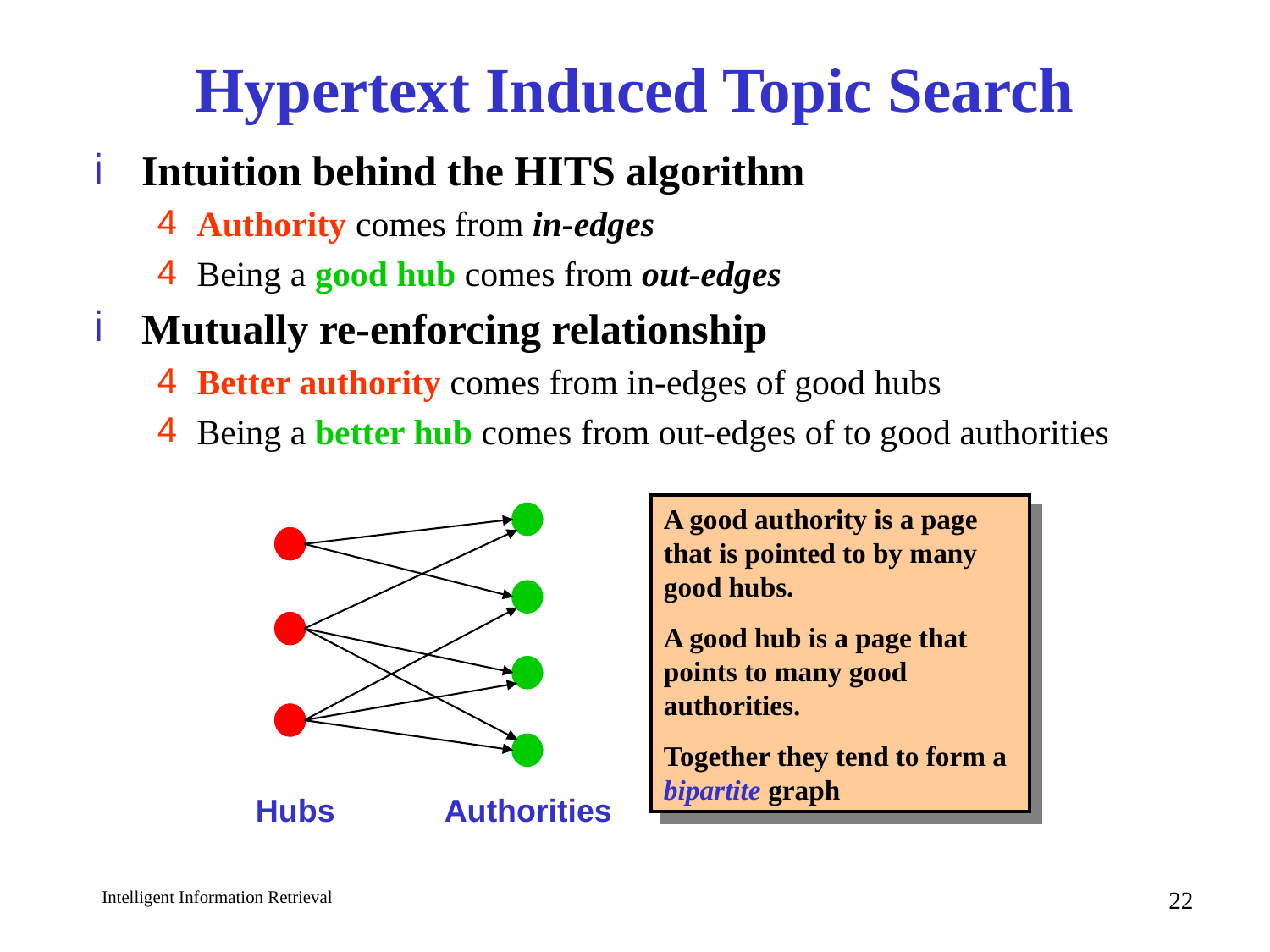

# Hypertext Induced Topic Search
Intuition behind the HITS algorithm
Authority comes from in-edges
Being a good hub comes from out-edges
Mutually re-enforcing relationship
Better authority comes from in-edges of good hubs
Being a better hub comes from out-edges of to good authorities
A good authority is a page that is pointed to by many good hubs.

A good hub is a page that points to many good authorities.

Together they tend to form a bipartite graph

Hubs
Authorities
22
Intelligent Information Retrieval